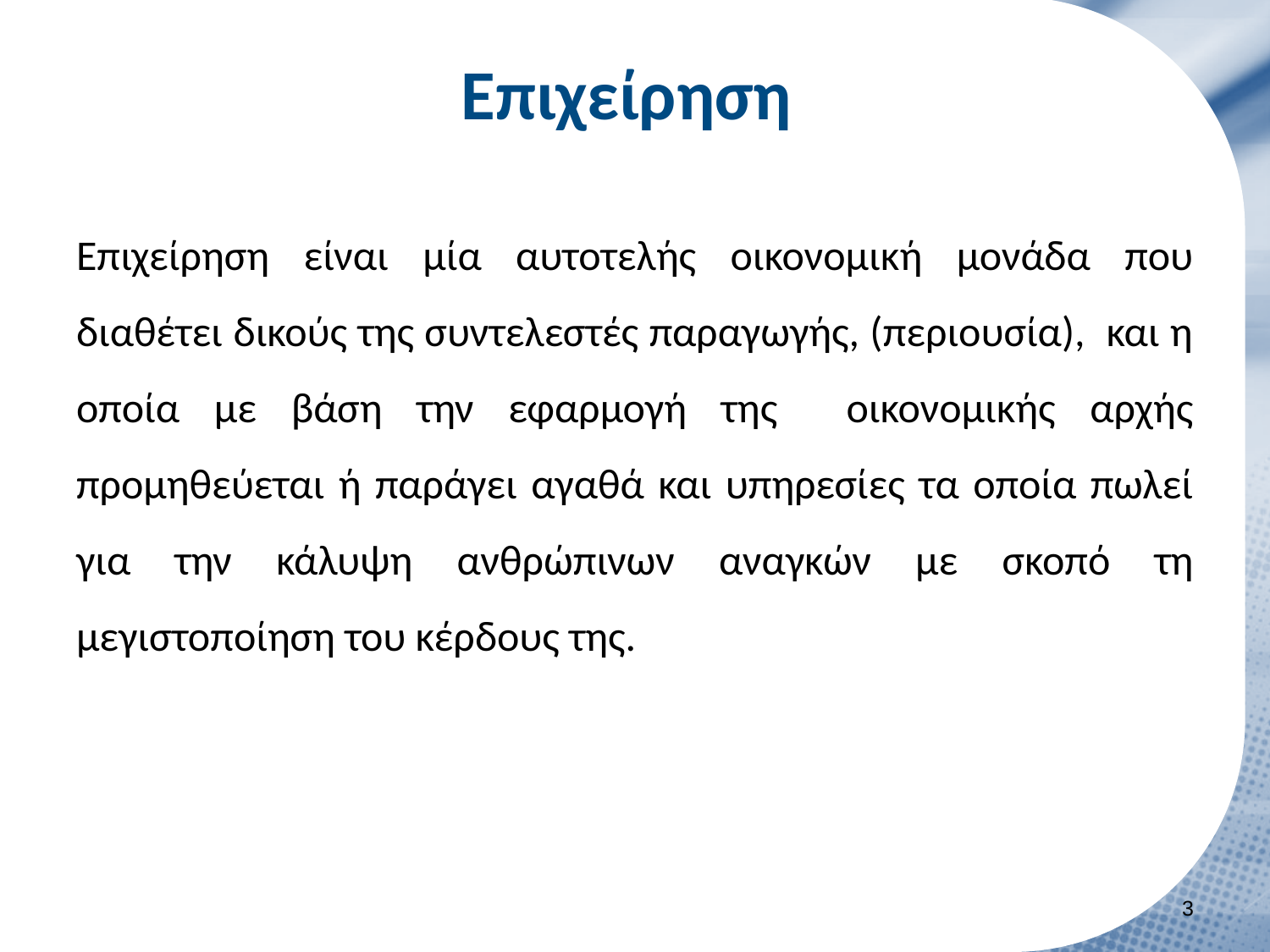

# Επιχείρηση
Επιχείρηση είναι μία αυτοτελής οικονομική μονάδα που διαθέτει δικούς της συντελεστές παραγωγής, (περιουσία),  και η οποία με βάση την εφαρμογή της  οικονομικής αρχής προμηθεύεται ή παράγει αγαθά και υπηρεσίες τα οποία πωλεί για την κάλυψη ανθρώπινων αναγκών με σκοπό τη μεγιστοποίηση του κέρδους της.
3